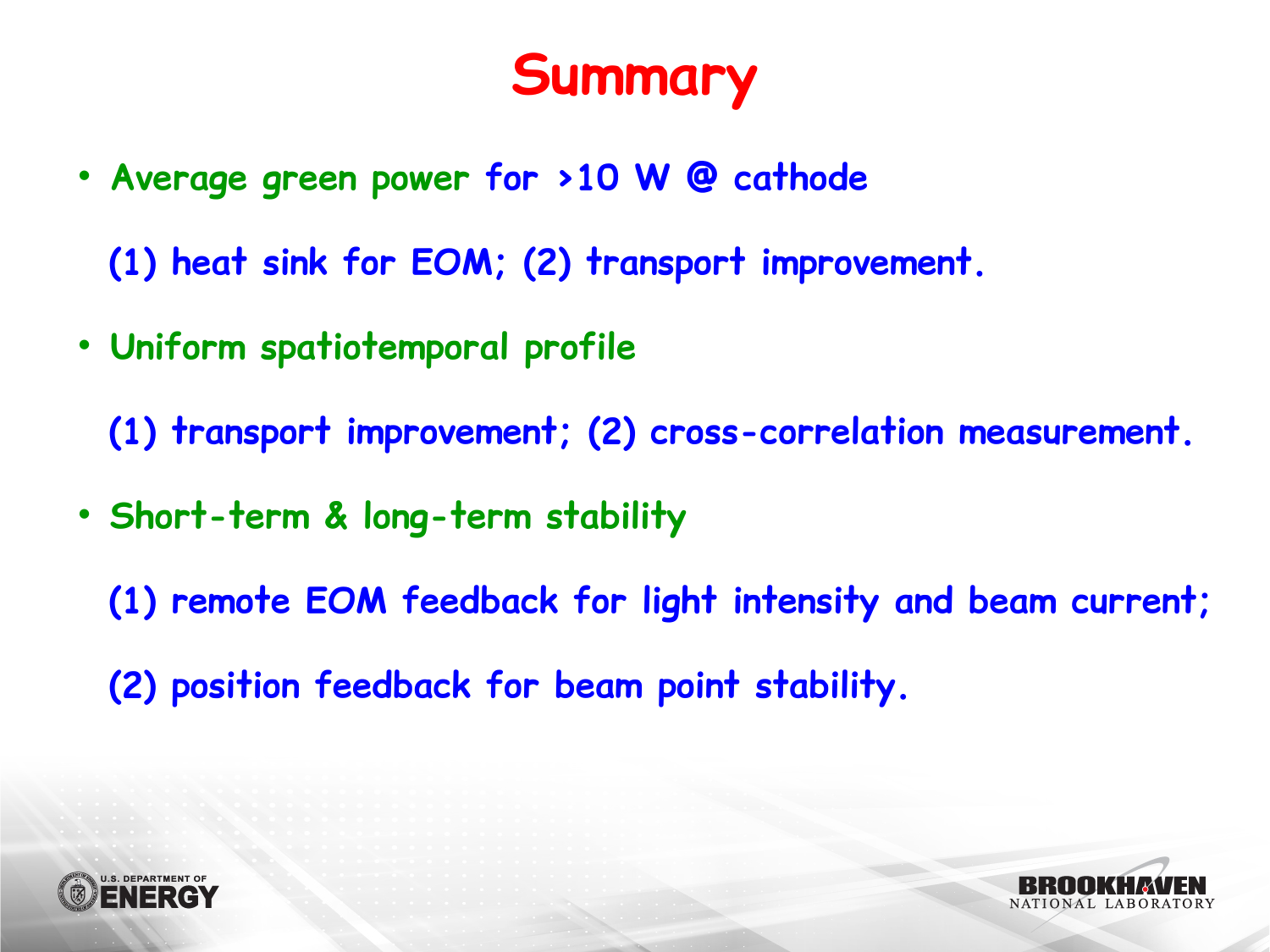

# Summary
Average green power for >10 W @ cathode
  (1) heat sink for EOM; (2) transport improvement.
Uniform spatiotemporal profile
  (1) transport improvement; (2) cross-correlation measurement.
Short-term & long-term stability
  (1) remote EOM feedback for light intensity and beam current;
  (2) position feedback for beam point stability.